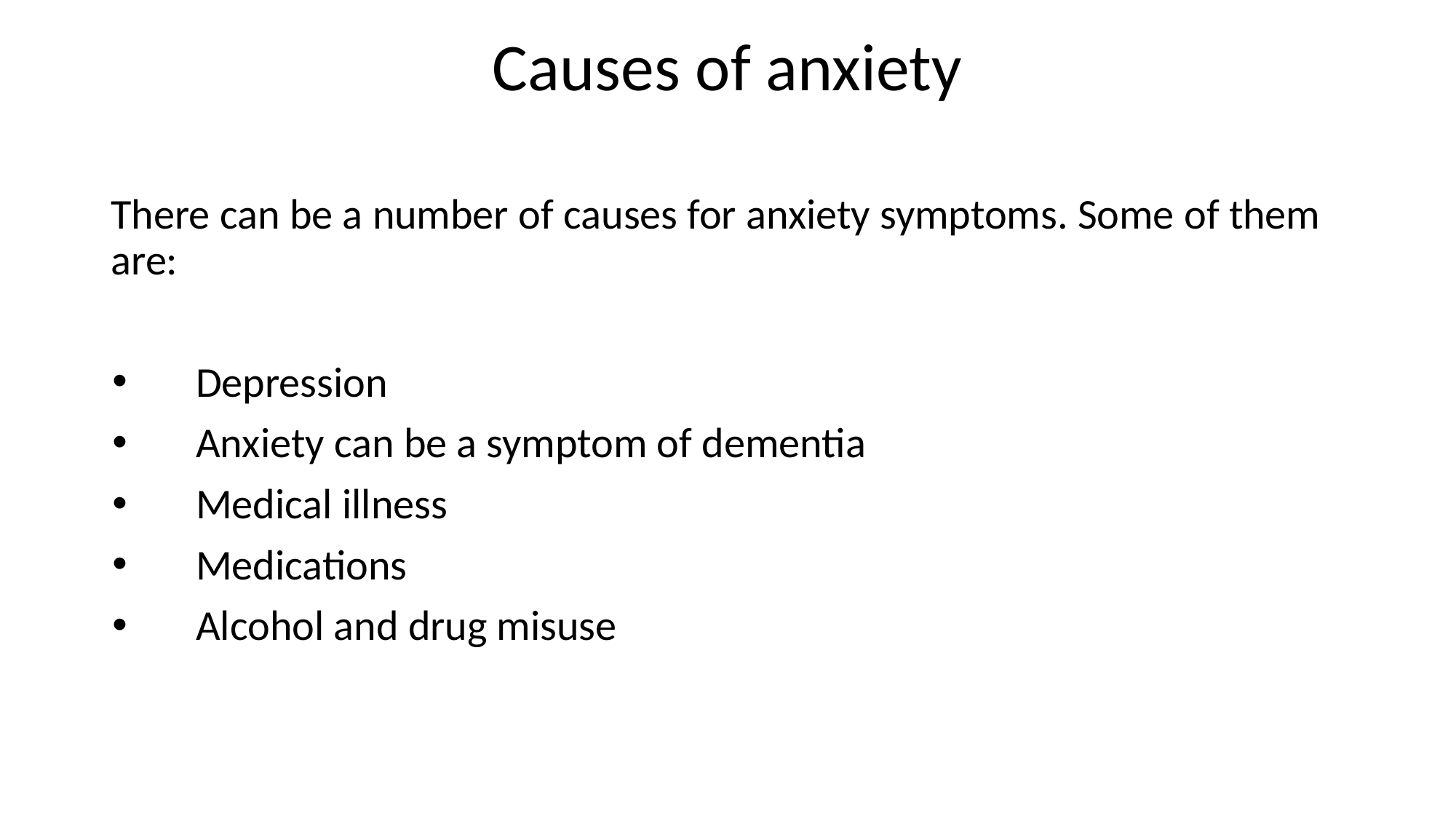

# Causes of anxiety
There can be a number of causes for anxiety symptoms. Some of them are:

Depression
Anxiety can be a symptom of dementia
Medical illness
Medications
Alcohol and drug misuse